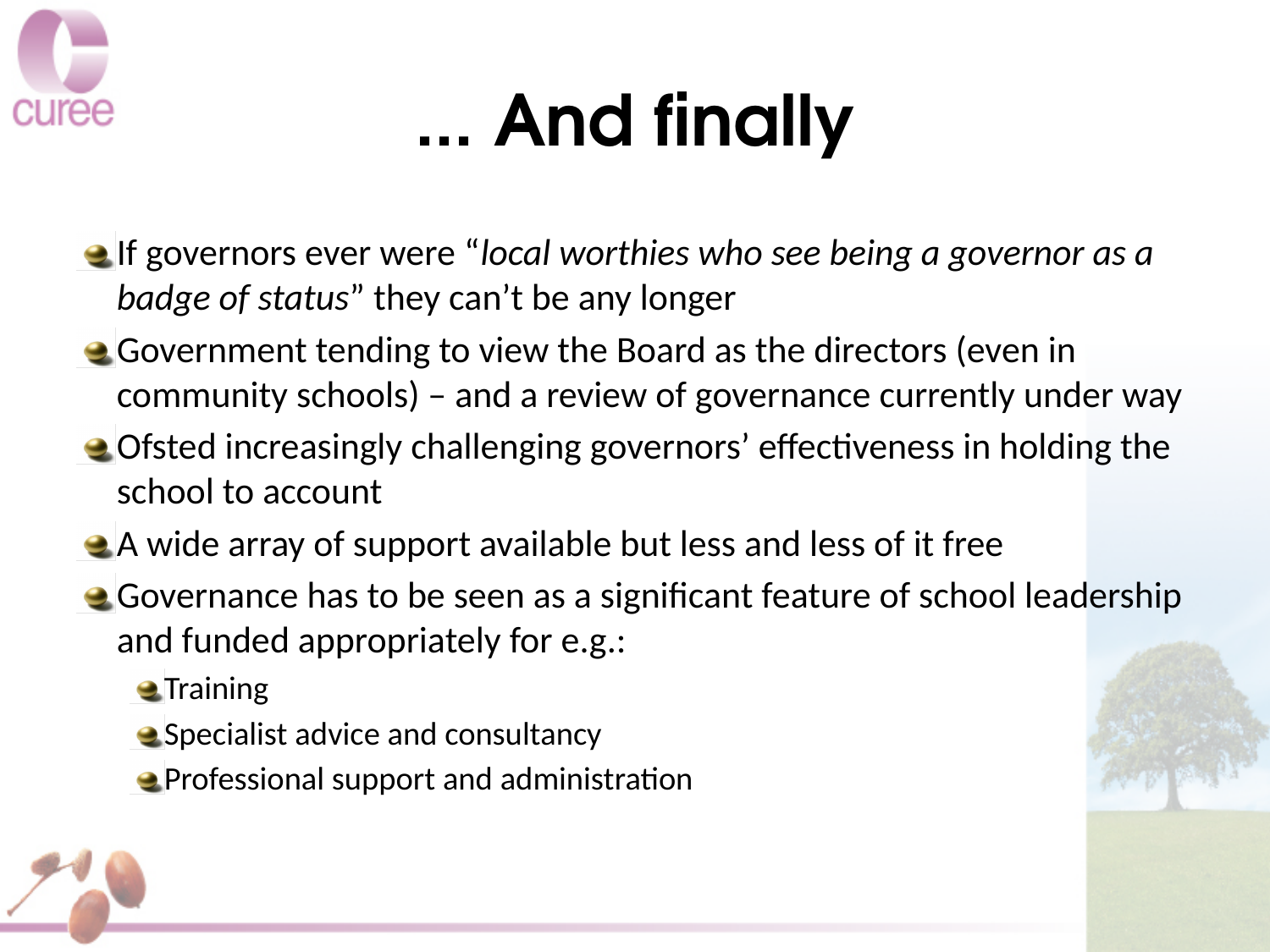

# ... And finally
If governors ever were “local worthies who see being a governor as a badge of status” they can’t be any longer
Government tending to view the Board as the directors (even in community schools) – and a review of governance currently under way
Ofsted increasingly challenging governors’ effectiveness in holding the school to account
A wide array of support available but less and less of it free
Governance has to be seen as a significant feature of school leadership and funded appropriately for e.g.:
Training
Specialist advice and consultancy
Professional support and administration